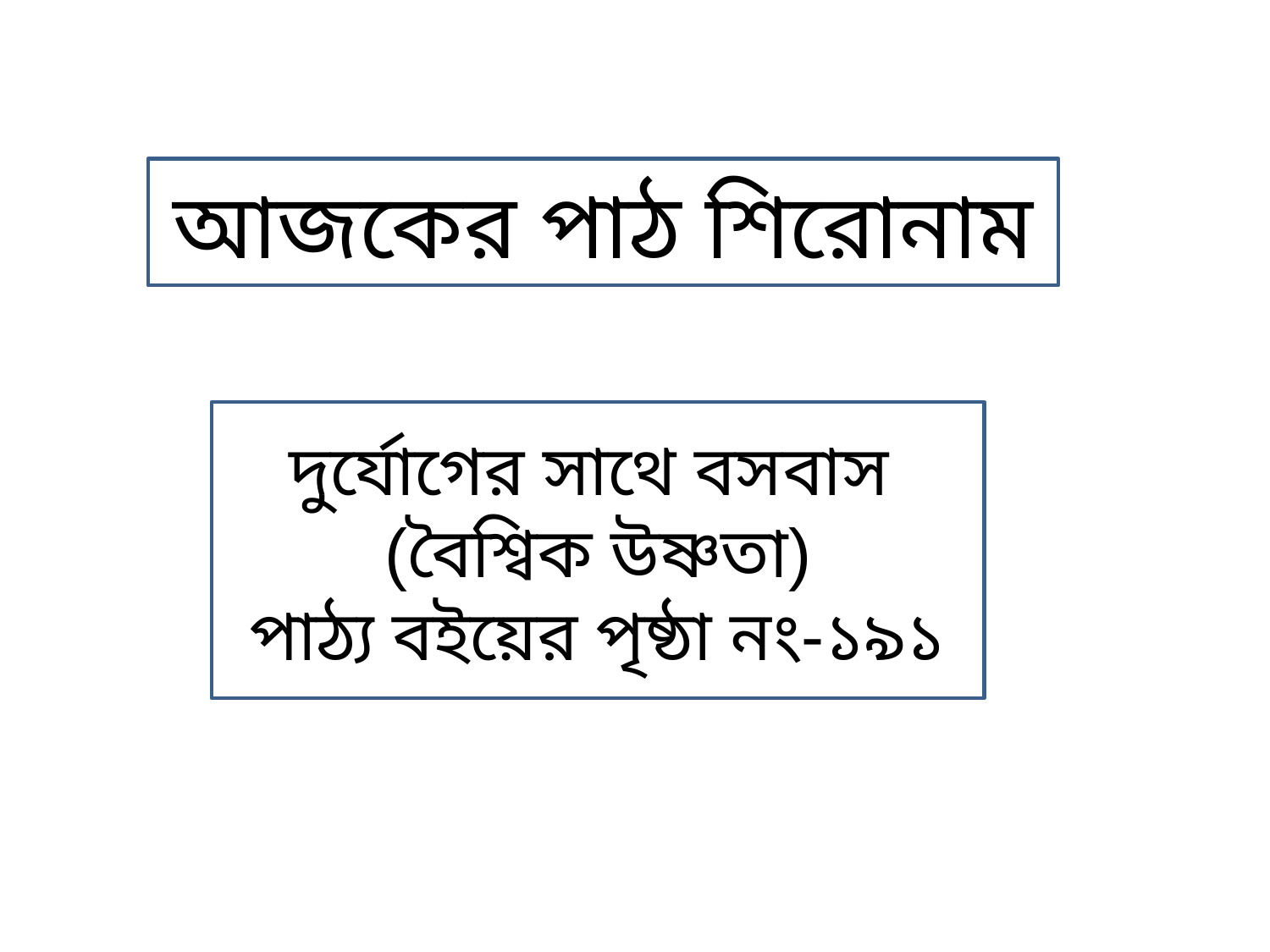

আজকের পাঠ শিরোনাম
দুর্যোগের সাথে বসবাস
(বৈশ্বিক উষ্ণতা)
পাঠ্য বইয়ের পৃষ্ঠা নং-১৯১